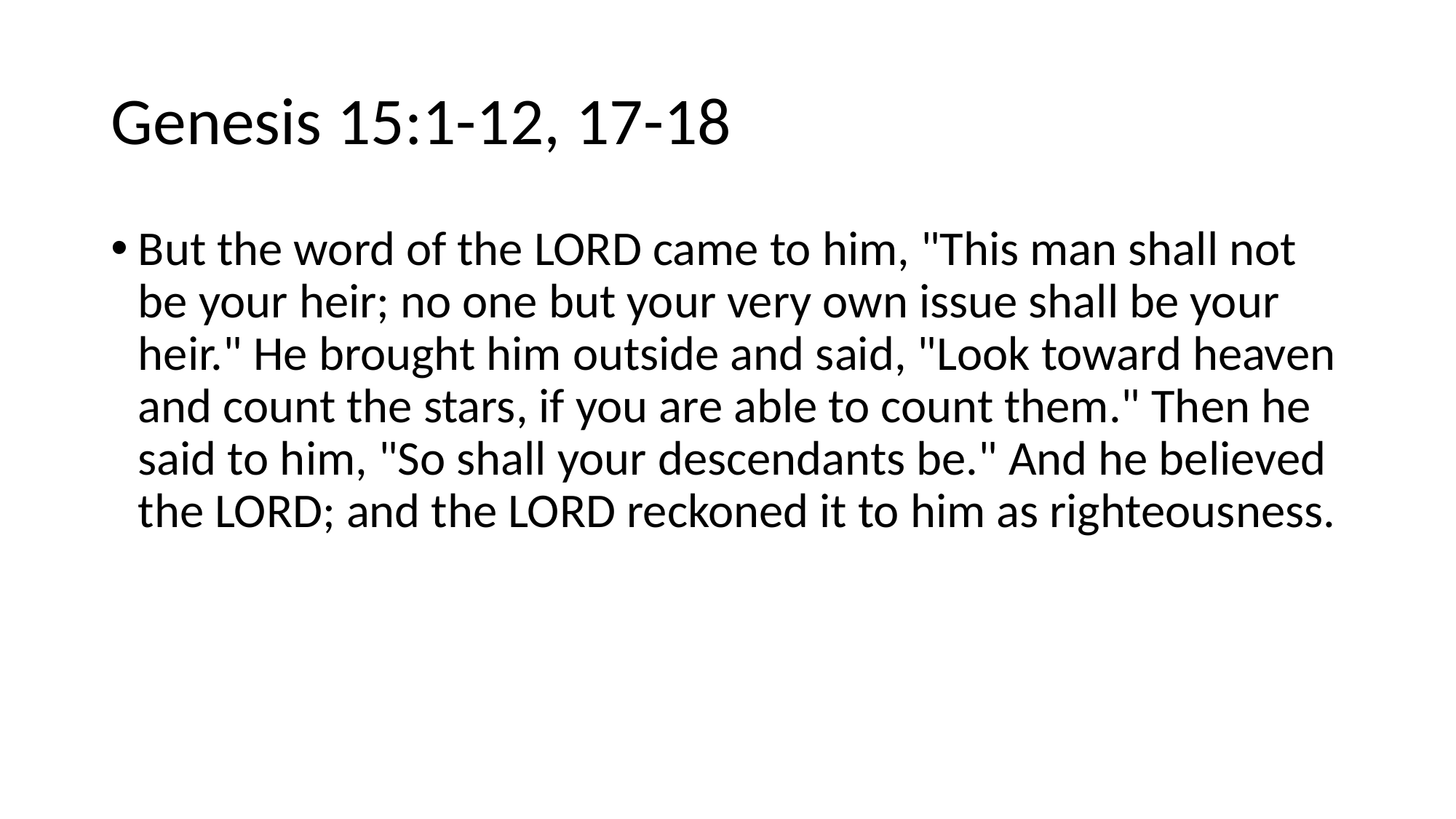

# Genesis 15:1-12, 17-18
But the word of the LORD came to him, "This man shall not be your heir; no one but your very own issue shall be your heir." He brought him outside and said, "Look toward heaven and count the stars, if you are able to count them." Then he said to him, "So shall your descendants be." And he believed the LORD; and the LORD reckoned it to him as righteousness.